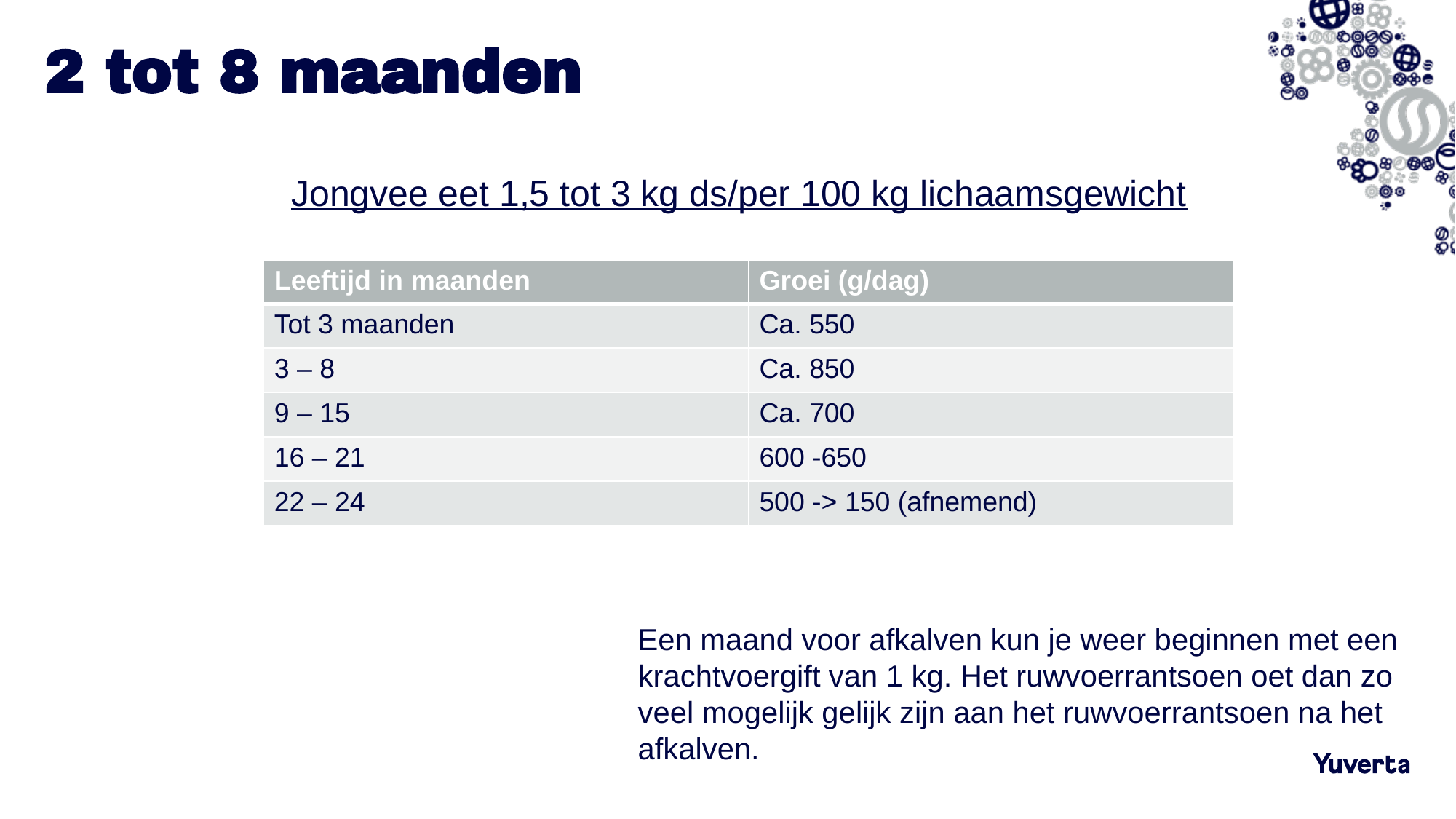

# 2 tot 8 maanden
Jongvee eet 1,5 tot 3 kg ds/per 100 kg lichaamsgewicht
| Leeftijd in maanden | Groei (g/dag) |
| --- | --- |
| Tot 3 maanden | Ca. 550 |
| 3 – 8 | Ca. 850 |
| 9 – 15 | Ca. 700 |
| 16 – 21 | 600 -650 |
| 22 – 24 | 500 -> 150 (afnemend) |
Een maand voor afkalven kun je weer beginnen met een krachtvoergift van 1 kg. Het ruwvoerrantsoen oet dan zo veel mogelijk gelijk zijn aan het ruwvoerrantsoen na het afkalven.